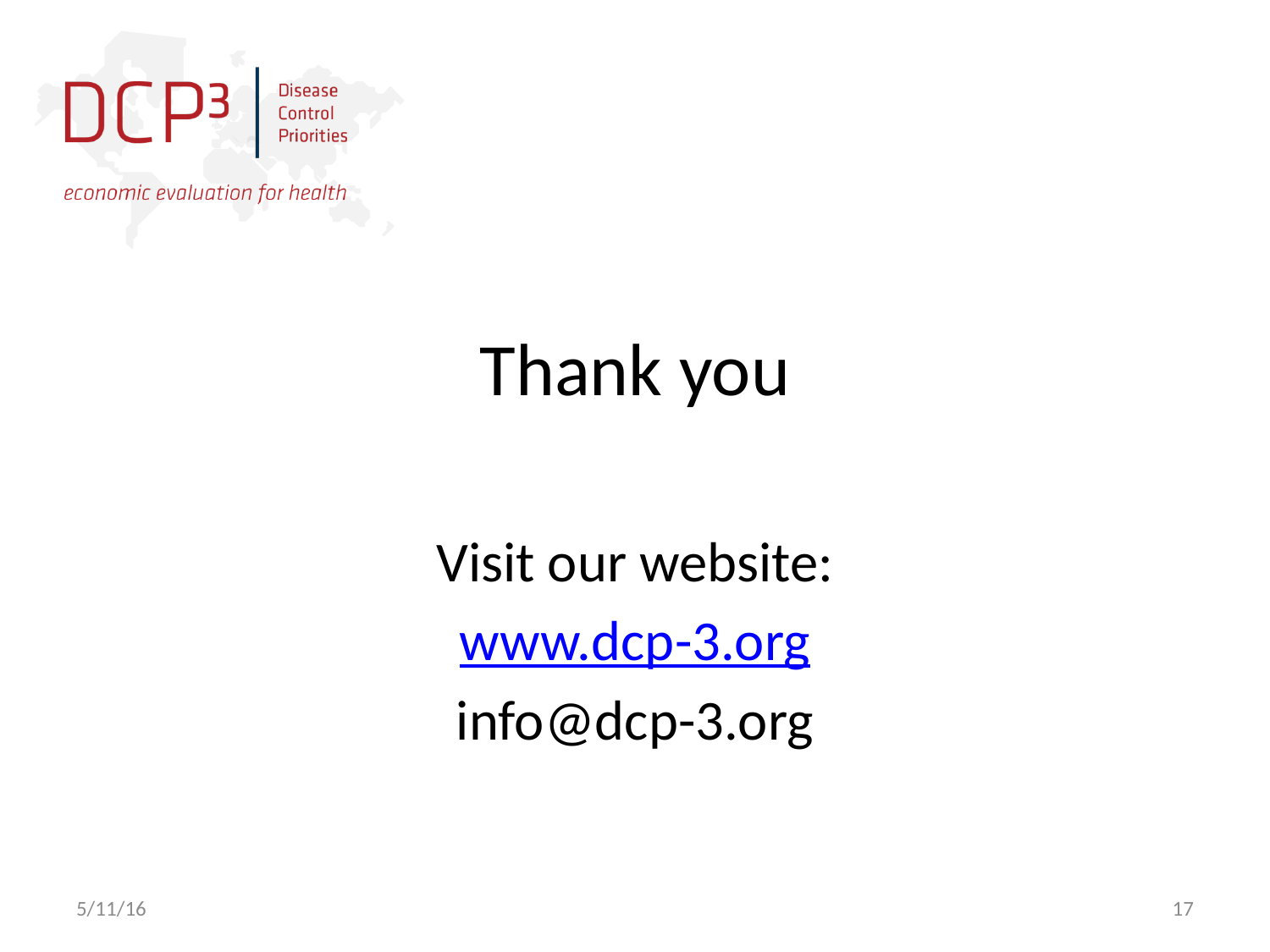

#

Thank you

Visit our website:
www.dcp-3.org
info@dcp-3.org
5/11/16
17